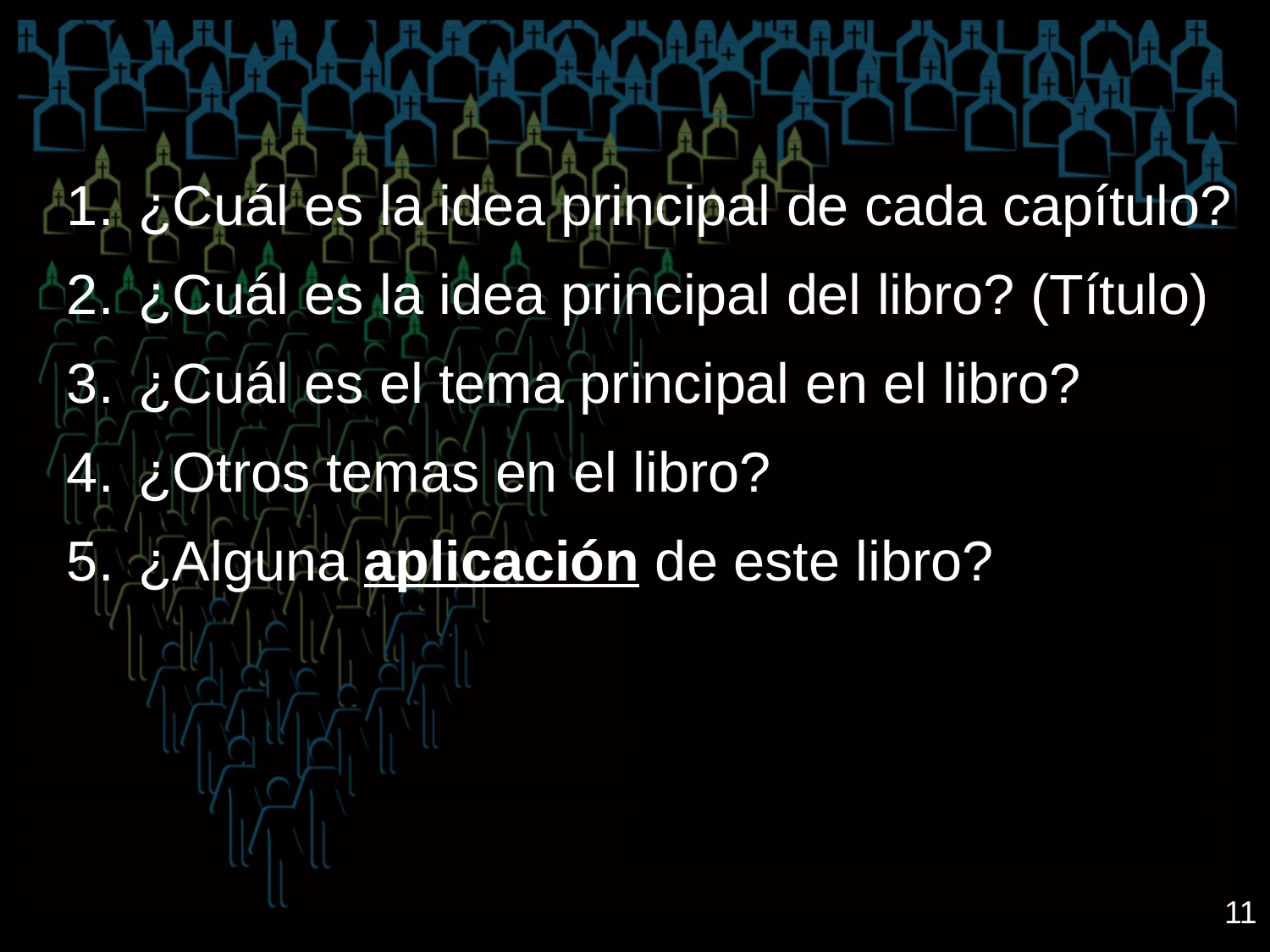

¿Cuál es la idea principal de cada capítulo?
¿Cuál es la idea principal del libro? (Título)
¿Cuál es el tema principal en el libro?
¿Otros temas en el libro?
¿Alguna aplicación de este libro?
11